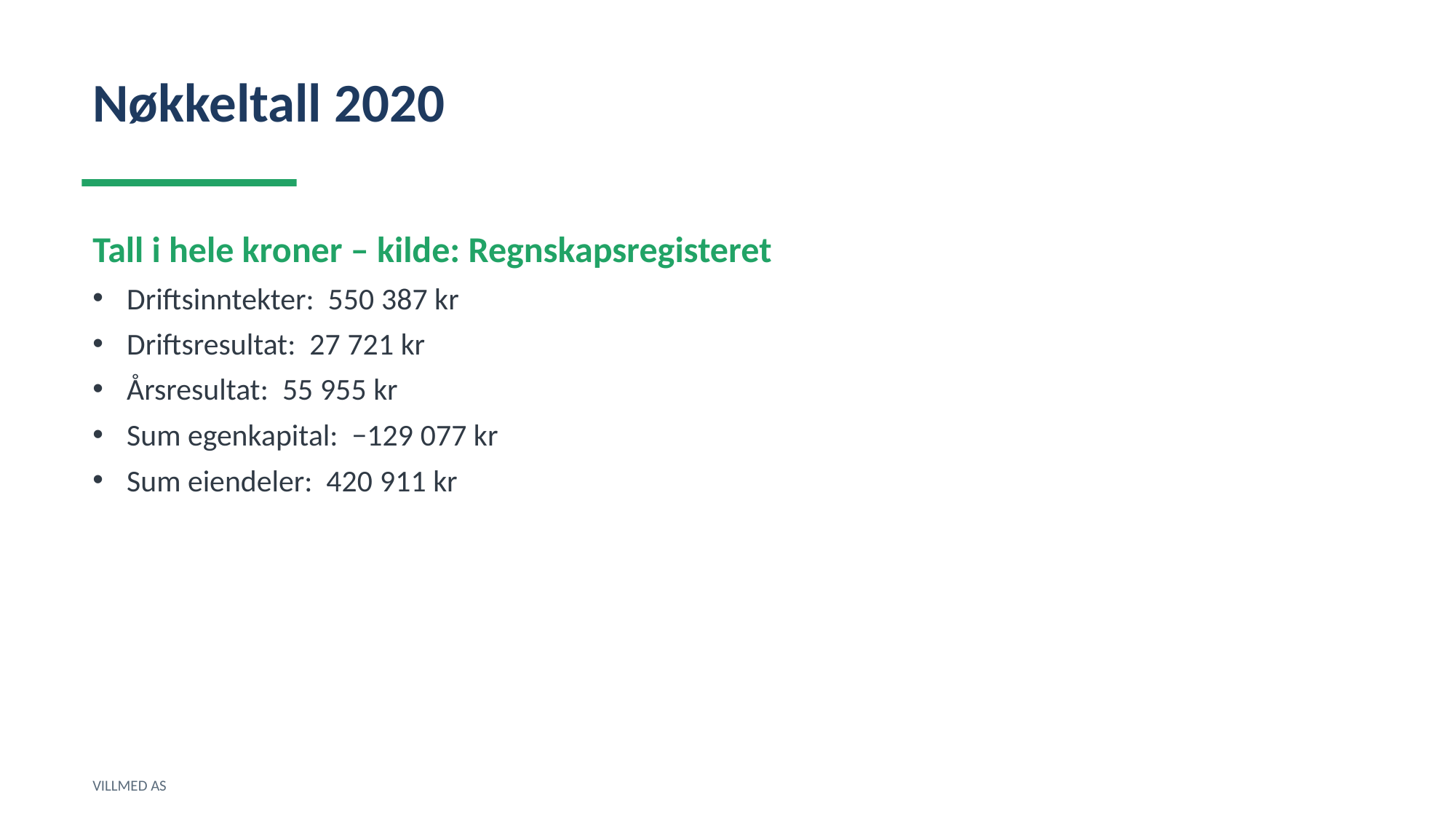

Nøkkeltall 2020

Tall i hele kroner – kilde: Regnskapsregisteret
Driftsinntekter:  550 387 kr
Driftsresultat:  27 721 kr
Årsresultat:  55 955 kr
Sum egenkapital:  −129 077 kr
Sum eiendeler:  420 911 kr
VILLMED AS